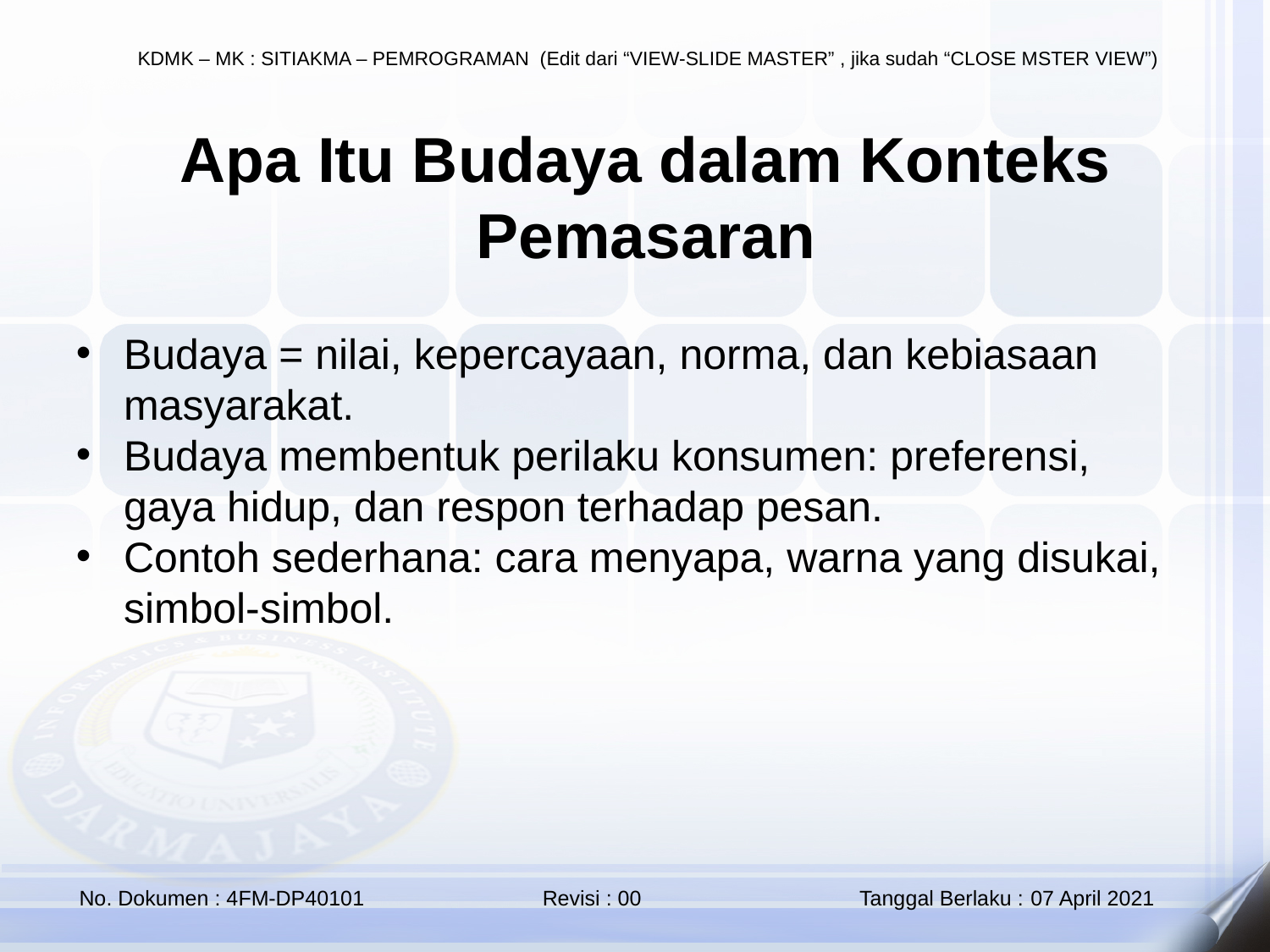

Apa Itu Budaya dalam Konteks Pemasaran

Budaya = nilai, kepercayaan, norma, dan kebiasaan masyarakat.
Budaya membentuk perilaku konsumen: preferensi, gaya hidup, dan respon terhadap pesan.
Contoh sederhana: cara menyapa, warna yang disukai, simbol-simbol.